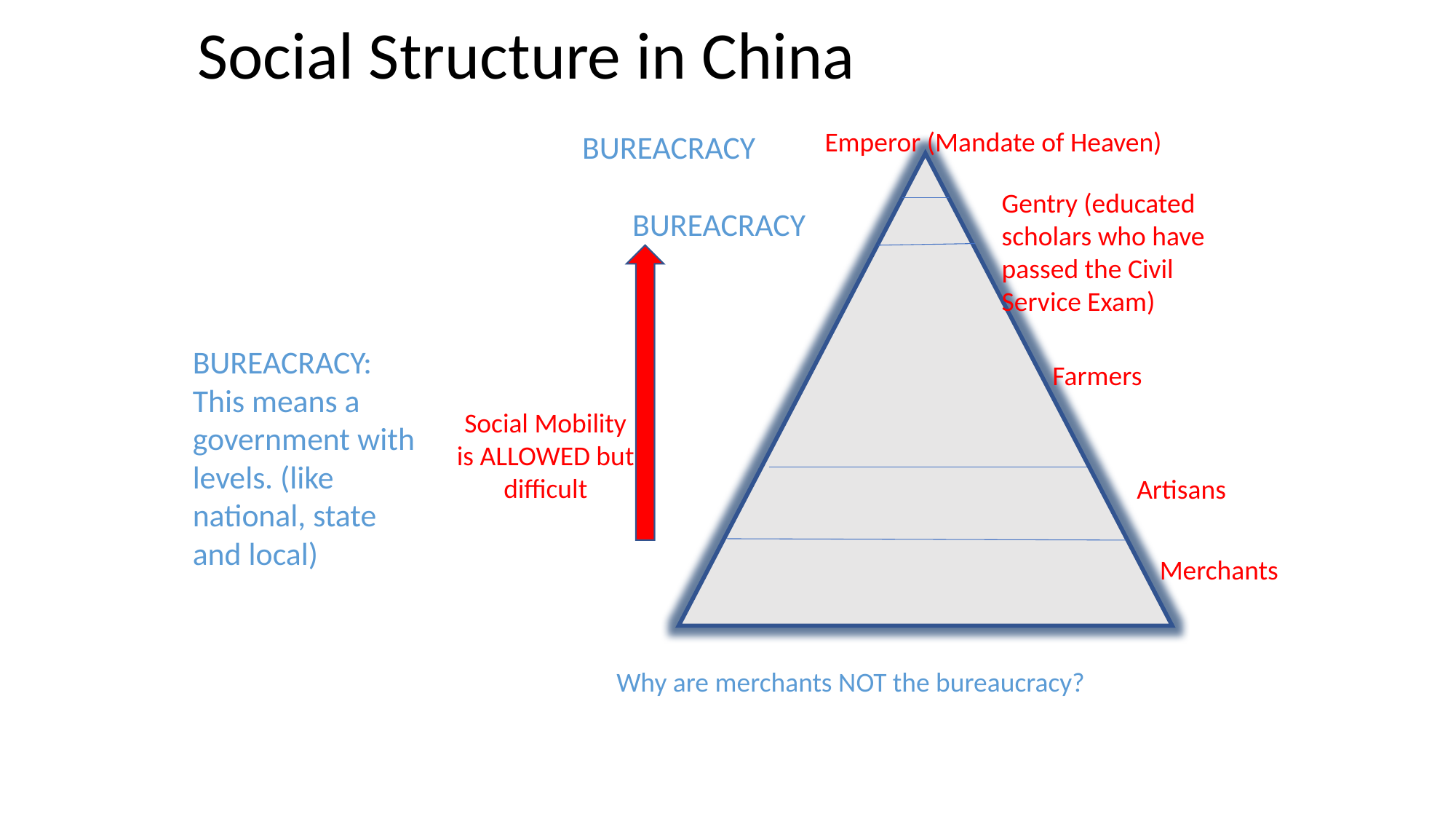

# Social Structure in China
Emperor (Mandate of Heaven)
BUREACRACY

Gentry (educated scholars who have passed the Civil Service Exam)
BUREACRACY

BUREACRACY:
This means a government with levels. (like national, state and local)
Farmers
Social Mobility is ALLOWED but difficult
Artisans
Merchants
Why are merchants NOT the bureaucracy?